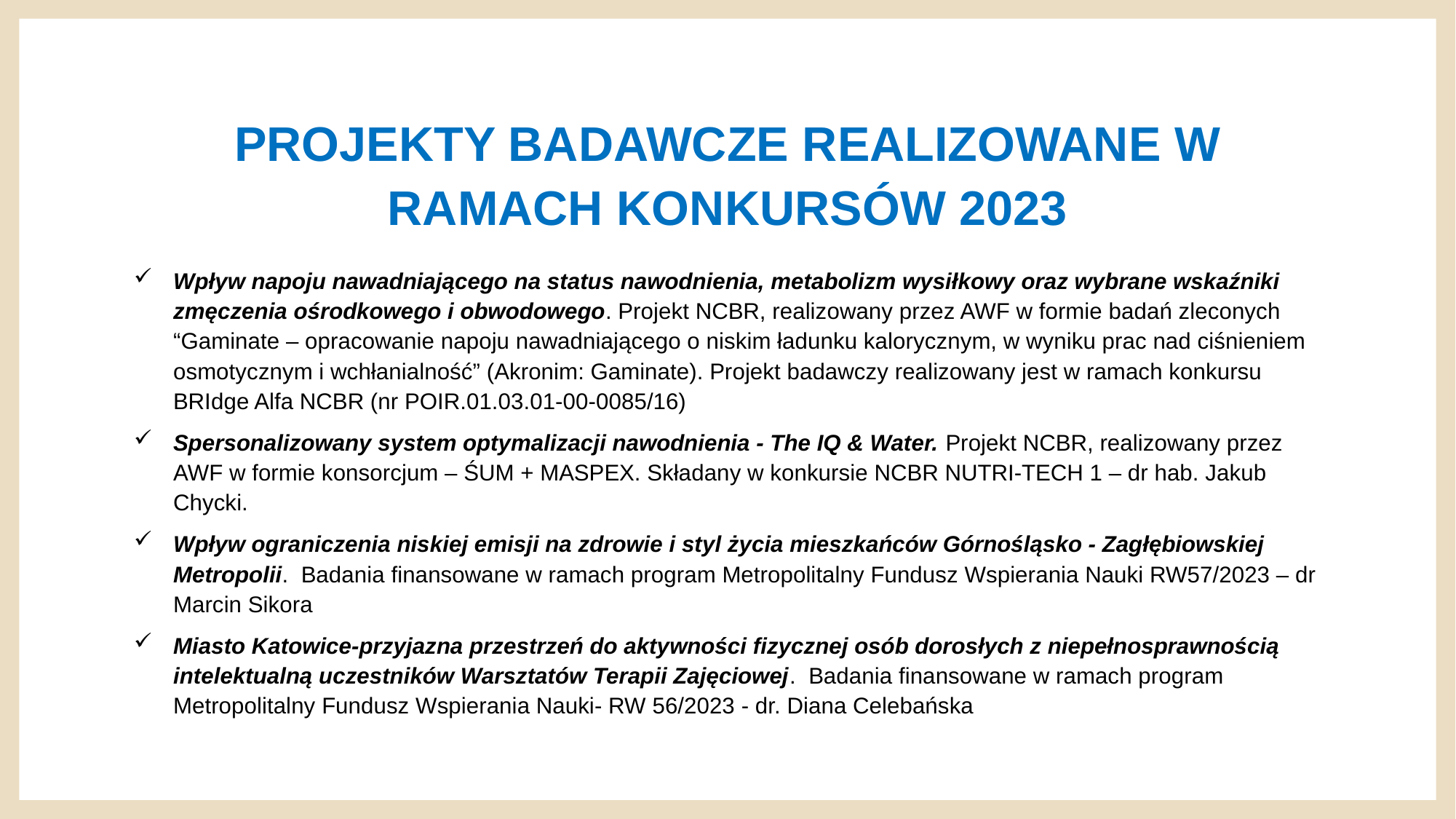

# PROJEKTY BADAWCZE REALIZOWANE W RAMACH KONKURSÓW 2023
Wpływ napoju nawadniającego na status nawodnienia, metabolizm wysiłkowy oraz wybrane wskaźniki zmęczenia ośrodkowego i obwodowego. Projekt NCBR, realizowany przez AWF w formie badań zleconych “Gaminate – opracowanie napoju nawadniającego o niskim ładunku kalorycznym, w wyniku prac nad ciśnieniem osmotycznym i wchłanialność” (Akronim: Gaminate). Projekt badawczy realizowany jest w ramach konkursu BRIdge Alfa NCBR (nr POIR.01.03.01-00-0085/16)
Spersonalizowany system optymalizacji nawodnienia - The IQ & Water. Projekt NCBR, realizowany przez AWF w formie konsorcjum – ŚUM + MASPEX. Składany w konkursie NCBR NUTRI-TECH 1 – dr hab. Jakub Chycki.
Wpływ ograniczenia niskiej emisji na zdrowie i styl życia mieszkańców Górnośląsko - Zagłębiowskiej Metropolii.  Badania finansowane w ramach program Metropolitalny Fundusz Wspierania Nauki RW57/2023 – dr Marcin Sikora
Miasto Katowice-przyjazna przestrzeń do aktywności fizycznej osób dorosłych z niepełnosprawnością intelektualną uczestników Warsztatów Terapii Zajęciowej.  Badania finansowane w ramach program Metropolitalny Fundusz Wspierania Nauki- RW 56/2023 - dr. Diana Celebańska